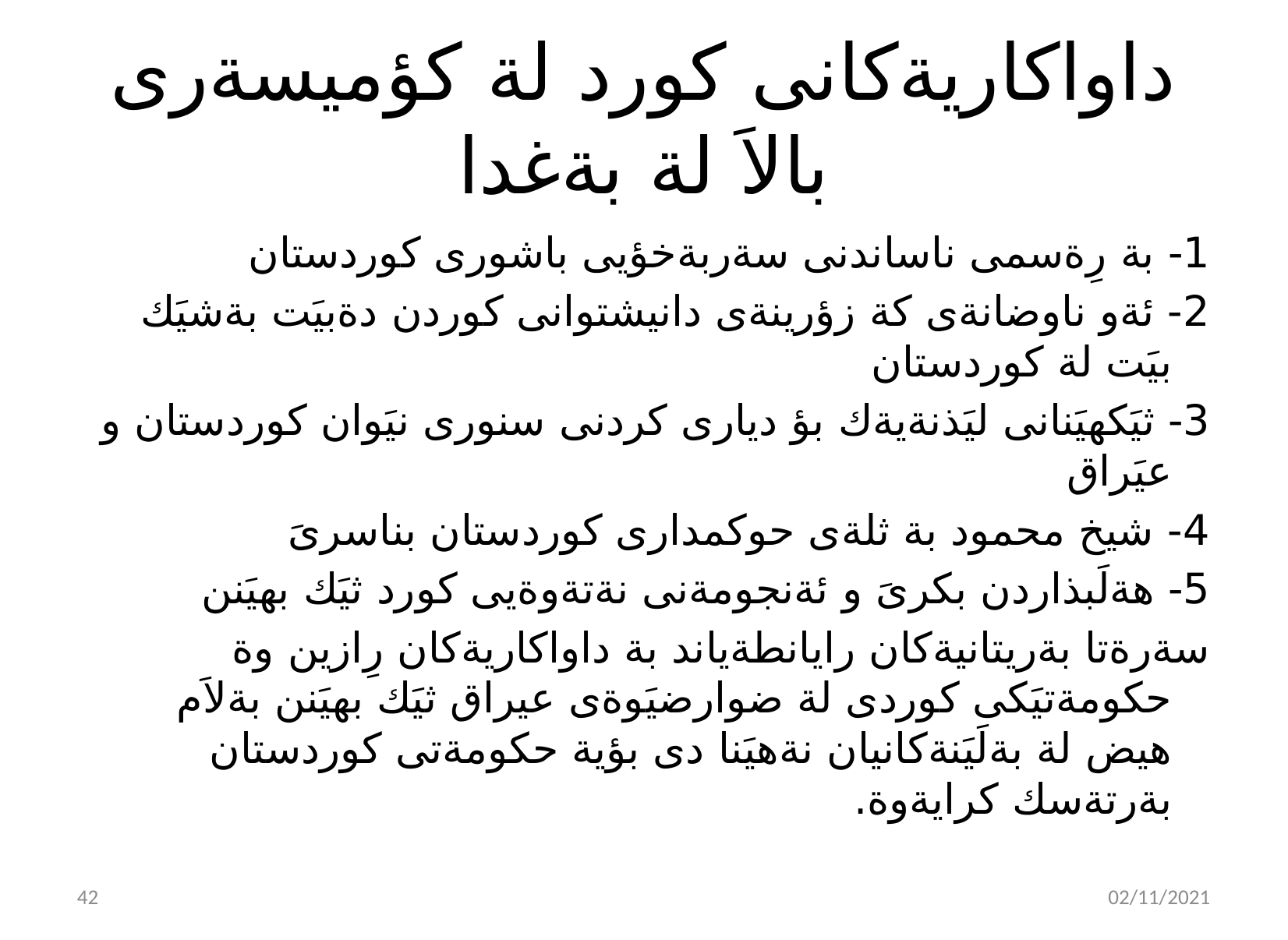

# داواكاريةكانى كورد لة كؤميسةرى بالاَ لة بةغدا
1- بة رِةسمى ناساندنى سةربةخؤيى باشورى كوردستان
2- ئةو ناوضانةى كة زؤرينةى دانيشتوانى كوردن دةبيَت بةشيَك بيَت لة كوردستان
3- ثيَكهيَنانى ليَذنةيةك بؤ ديارى كردنى سنورى نيَوان كوردستان و عيَراق
4- شيخ محمود بة ثلةى حوكمدارى كوردستان بناسرىَ
5- هةلَبذاردن بكرىَ و ئةنجومةنى نةتةوةيى كورد ثيَك بهيَنن
سةرةتا بةريتانيةكان رايانطةياند بة داواكاريةكان رِازين وة حكومةتيَكى كوردى لة ضوارضيَوةى عيراق ثيَك بهيَنن بةلاَم هيض لة بةلَيَنةكانيان نةهيَنا دى بؤية حكومةتى كوردستان بةرتةسك كرايةوة.
42
02/11/2021